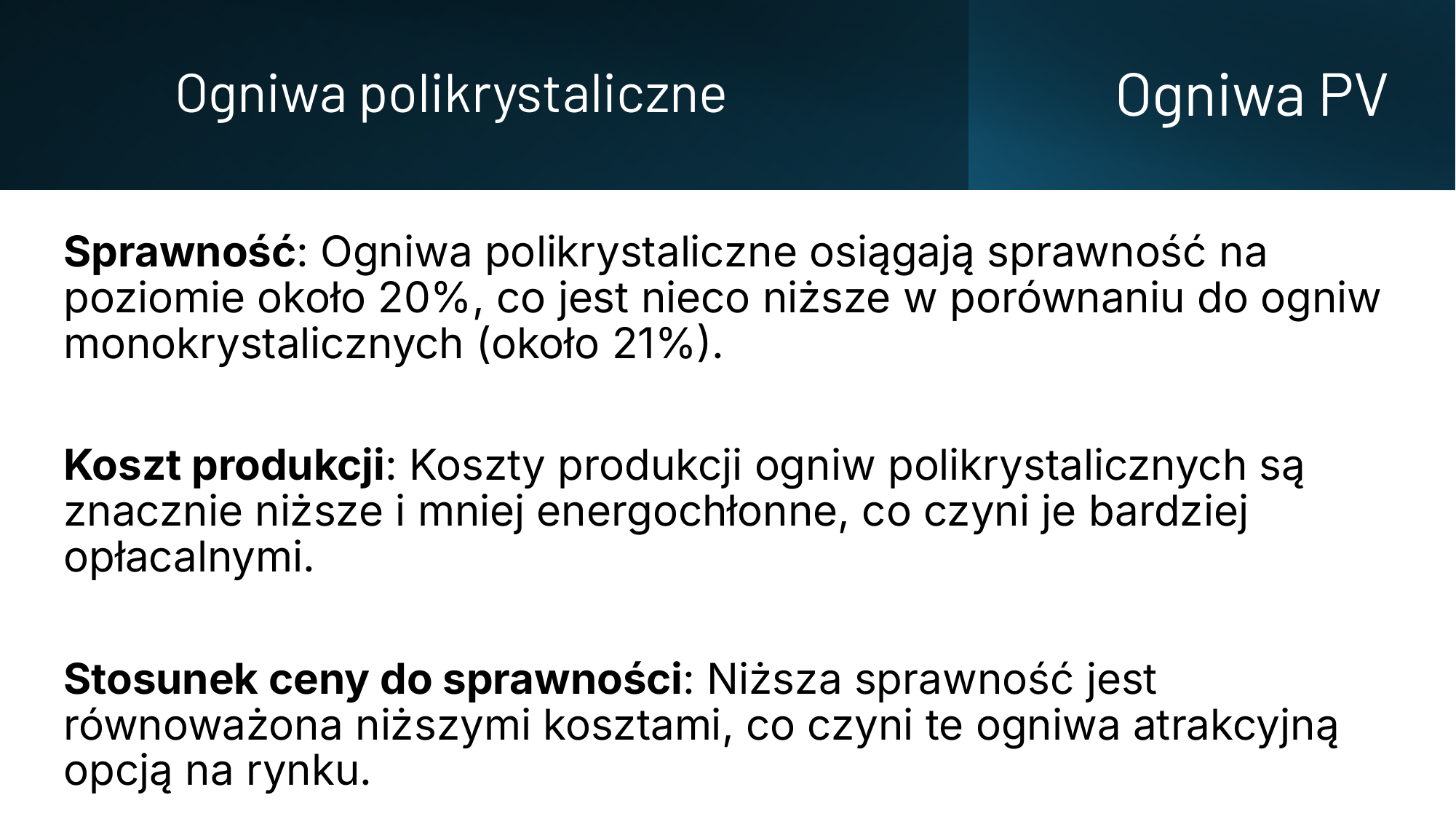

Ogniwa polikrystaliczne
# Ogniwa PV
Sprawność: Ogniwa polikrystaliczne osiągają sprawność na poziomie około 20%, co jest nieco niższe w porównaniu do ogniw monokrystalicznych (około 21%).

Koszt produkcji: Koszty produkcji ogniw polikrystalicznych są znacznie niższe i mniej energochłonne, co czyni je bardziej opłacalnymi.

Stosunek ceny do sprawności: Niższa sprawność jest równoważona niższymi kosztami, co czyni te ogniwa atrakcyjną opcją na rynku.